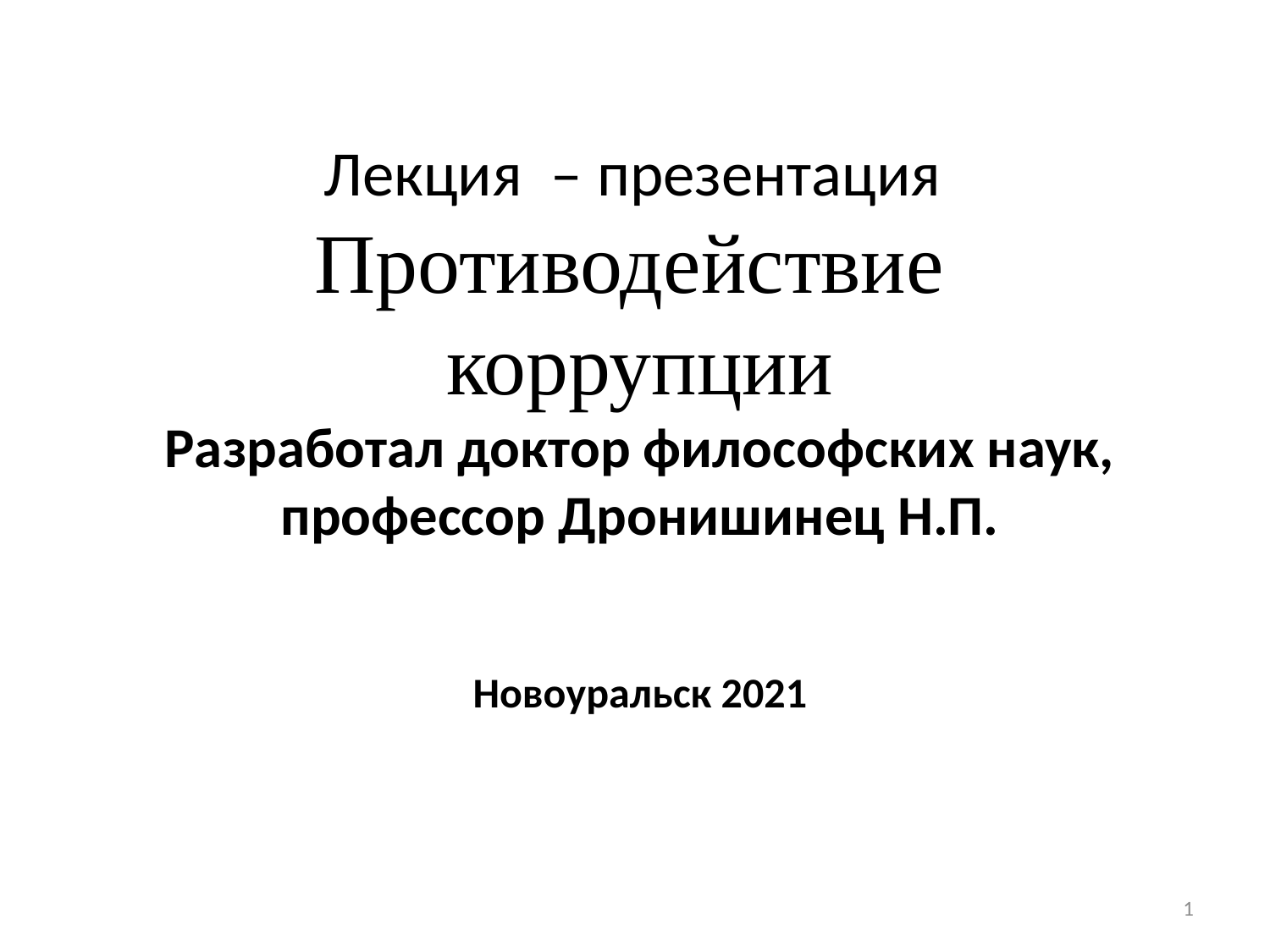

Лекция  – презентация
Противодействие  коррупции
Разработал доктор философских наук, профессор Дронишинец Н.П.

Новоуральск 2021

1